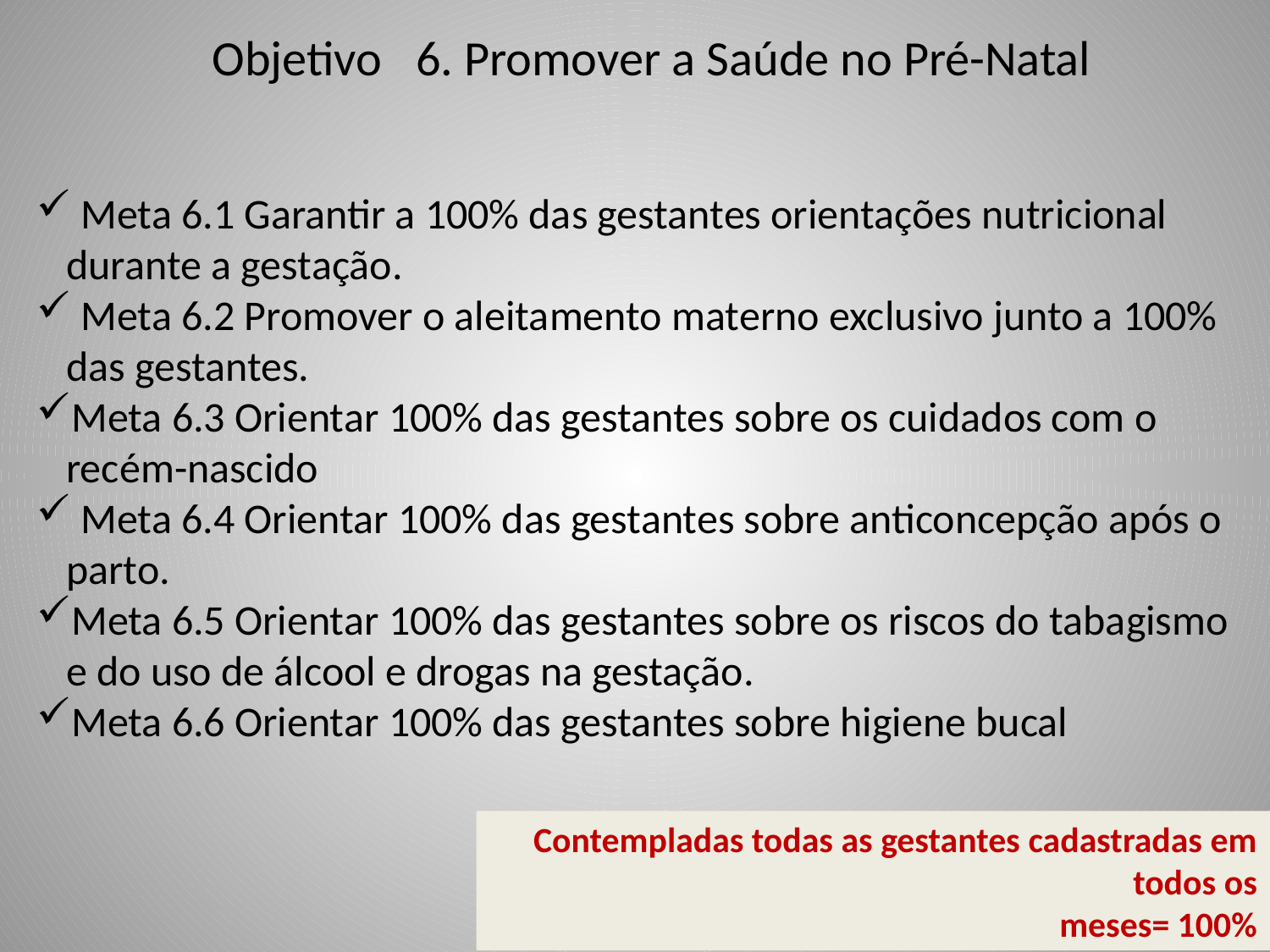

Objetivo   6. Promover a Saúde no Pré-Natal

 Meta 6.1 Garantir a 100% das gestantes orientações nutricional durante a gestação.
 Meta 6.2 Promover o aleitamento materno exclusivo junto a 100% das gestantes.
Meta 6.3 Orientar 100% das gestantes sobre os cuidados com o recém-nascido
 Meta 6.4 Orientar 100% das gestantes sobre anticoncepção após o parto.
Meta 6.5 Orientar 100% das gestantes sobre os riscos do tabagismo e do uso de álcool e drogas na gestação.
Meta 6.6 Orientar 100% das gestantes sobre higiene bucal

Contempladas todas as gestantes cadastradas em todos os
meses= 100%